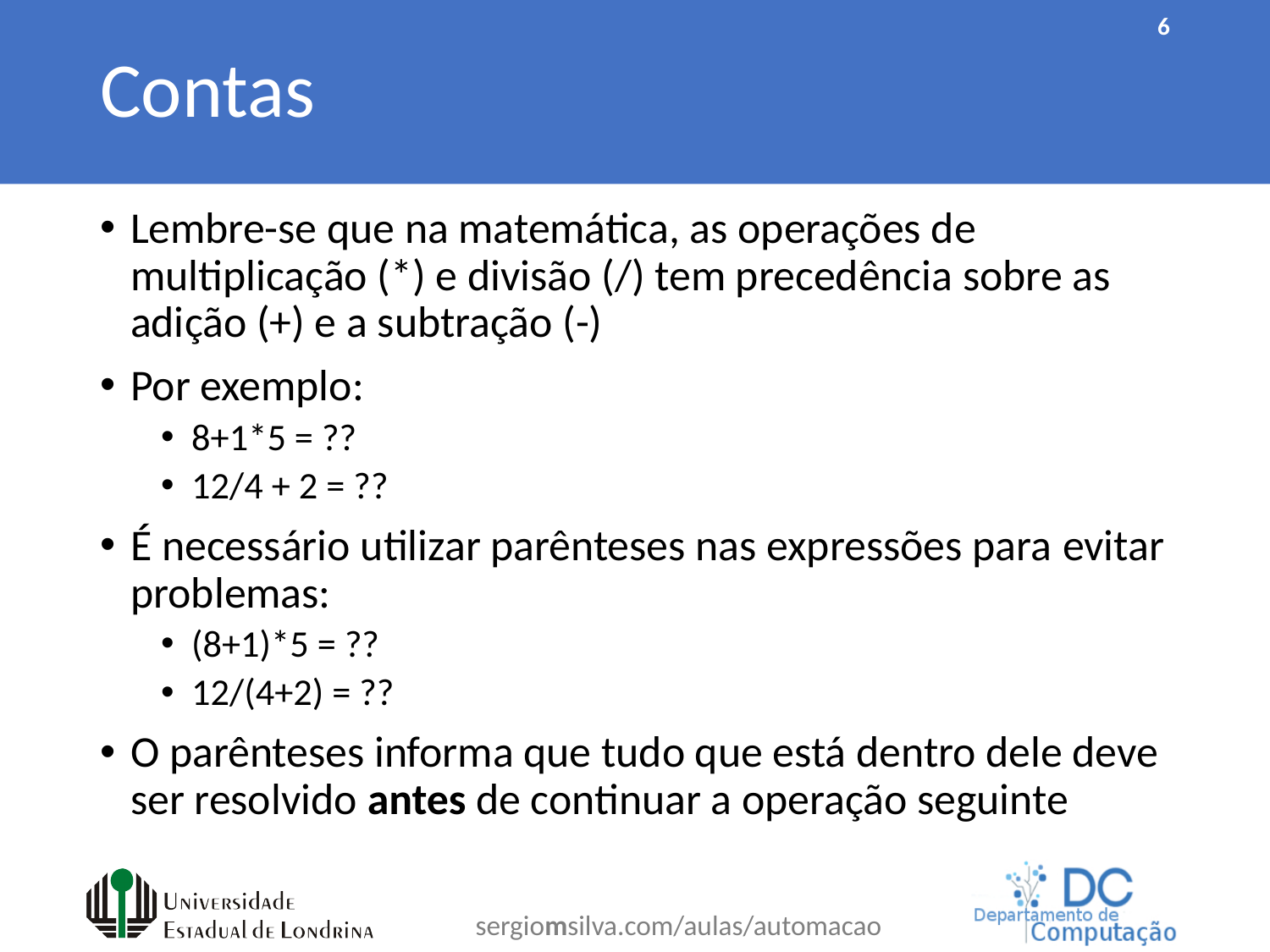

# Contas
6
Lembre-se que na matemática, as operações de multiplicação (*) e divisão (/) tem precedência sobre as adição (+) e a subtração (-)
Por exemplo:
8+1*5 = ??
12/4 + 2 = ??
É necessário utilizar parênteses nas expressões para evitar problemas:
(8+1)*5 = ??
12/(4+2) = ??
O parênteses informa que tudo que está dentro dele deve ser resolvido antes de continuar a operação seguinte